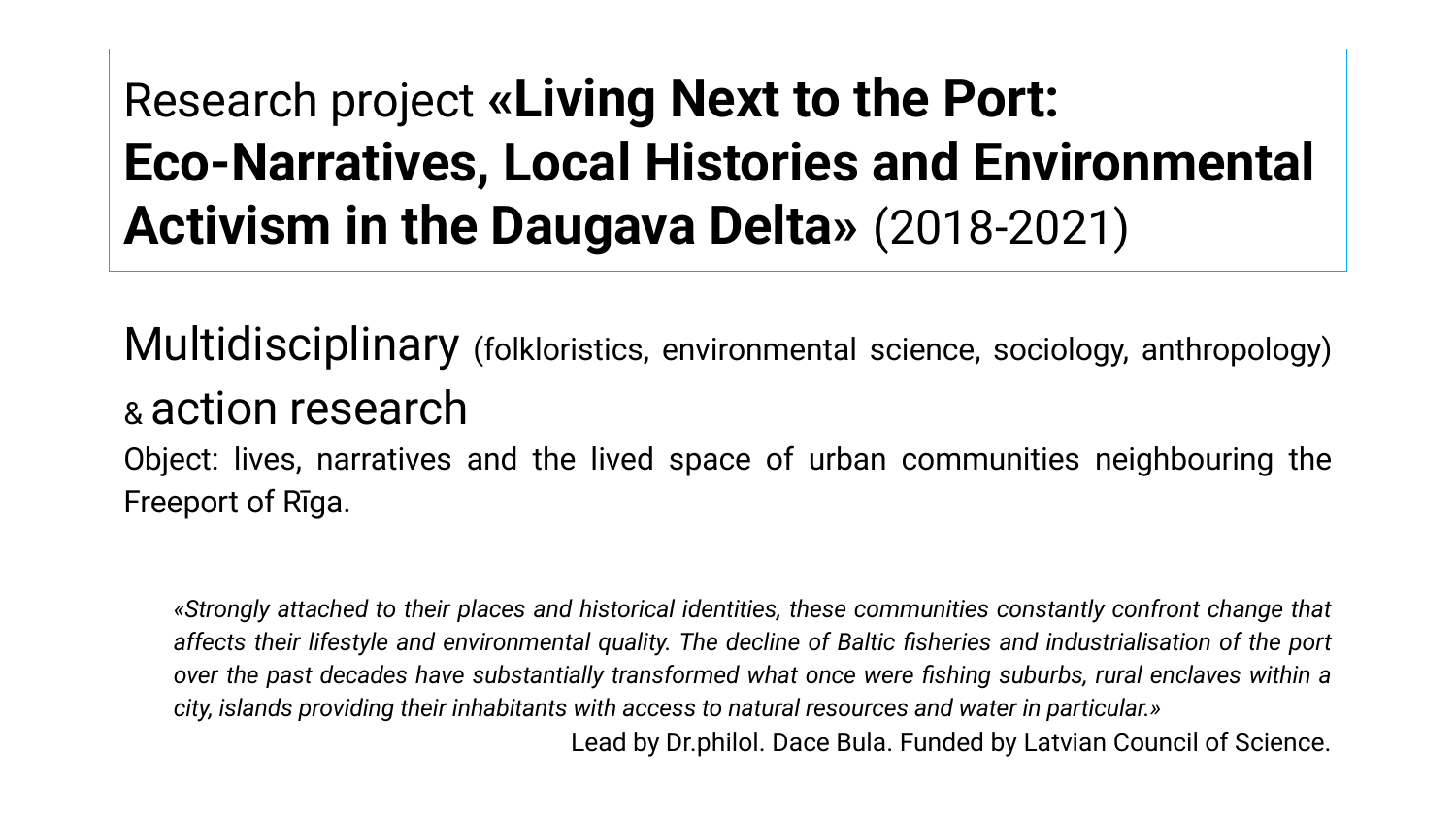

# Research project «Living Next to the Port: Eco-Narratives, Local Histories and Environmental Activism in the Daugava Delta» (2018-2021)
Multidisciplinary (folkloristics, environmental science, sociology, anthropology) & action research
Object: lives, narratives and the lived space of urban communities neighbouring the Freeport of Rīga.

«Strongly attached to their places and historical identities, these communities constantly confront change that affects their lifestyle and environmental quality. The decline of Baltic fisheries and industrialisation of the port over the past decades have substantially transformed what once were fishing suburbs, rural enclaves within a city, islands providing their inhabitants with access to natural resources and water in particular.»
Lead by Dr.philol. Dace Bula. Funded by Latvian Council of Science.